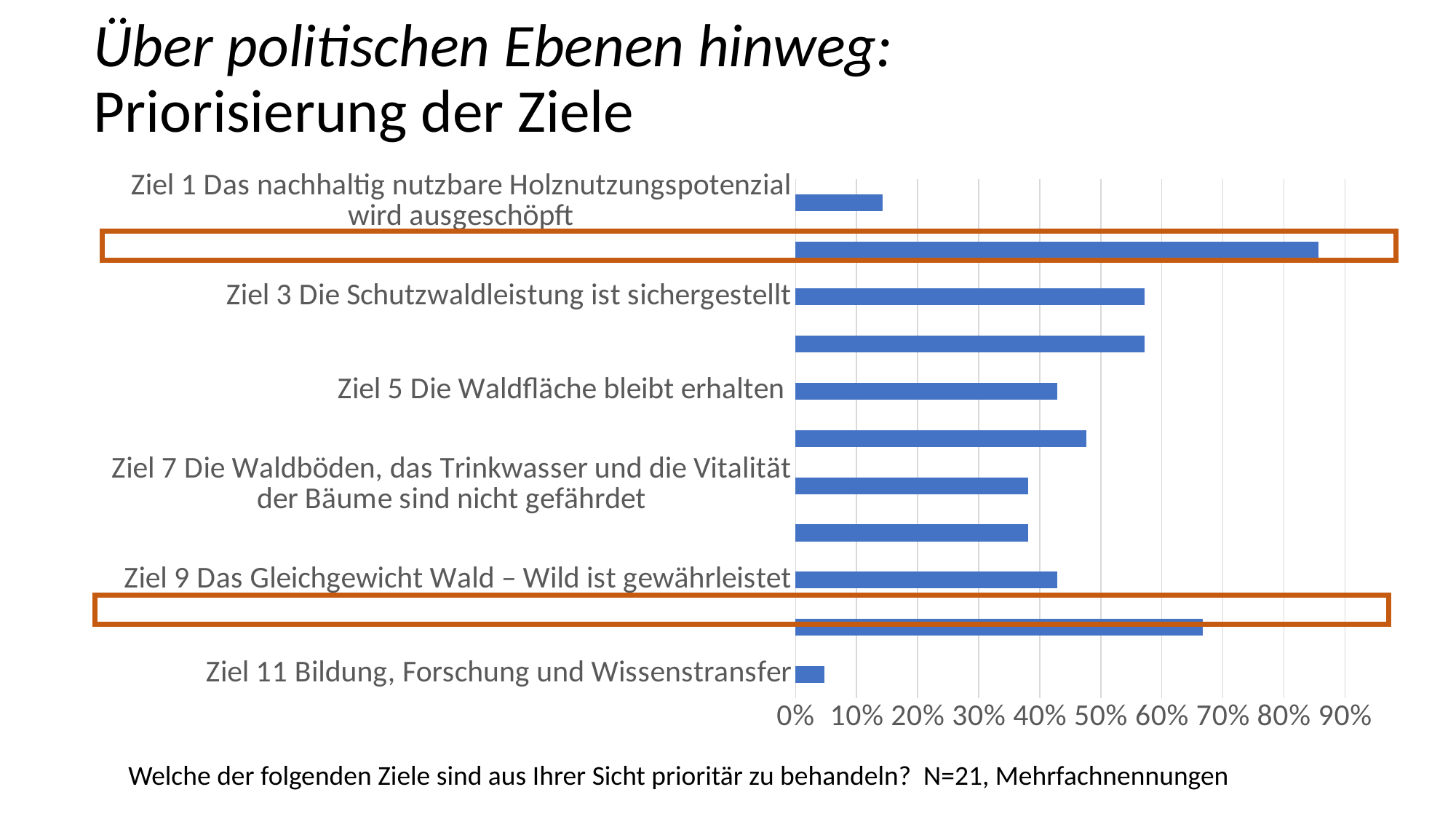

# Über politischen Ebenen hinweg: Priorisierung der Ziele

### Chart

| Category | Welche der folgenden Ziele sind aus Ihrer Sicht prioritär zu behandeln? Wählen Sie fünf: |
|---|---|
| Ziel 11 Bildung, Forschung und Wissenstransfer | 0.047619047619047616 |
| Ziel 10 Die Freizeit- und Erholungsnutzung erfolgt schonend | 0.6666666666666666 |
| Ziel 9 Das Gleichgewicht Wald – Wild ist gewährleistet | 0.42857142857142855 |
| Ziel 8 Der Wald wird vor Schadorganismen geschützt | 0.38095238095238093 |
| Ziel 7 Die Waldböden, das Trinkwasser und die Vitalität der Bäume sind nicht gefährdet | 0.38095238095238093 |
| Ziel 6 Die wirtschaftliche Leistungsfähigkeit der Waldwirtschaft ist verbessert | 0.47619047619047616 |
| Ziel 5 Die Waldfläche bleibt erhalten  | 0.42857142857142855 |
| Ziel 4 Die Biodiversität bleibt erhalten und ist gezielt verbessert | 0.5714285714285714 |
| Ziel 3 Die Schutzwaldleistung ist sichergestellt | 0.5714285714285714 |
| Ziel 2 Klimawandel: Der Wald und die Holzverwendung tragen zur Minderung bei und die Auswirkungen auf seine Leistungen bleiben minimal | 0.8571428571428571 |
| Ziel 1 Das nachhaltig nutzbare Holznutzungspotenzial wird ausgeschöpft | 0.14285714285714285 |

Welche der folgenden Ziele sind aus Ihrer Sicht prioritär zu behandeln?  N=21, Mehrfachnennungen